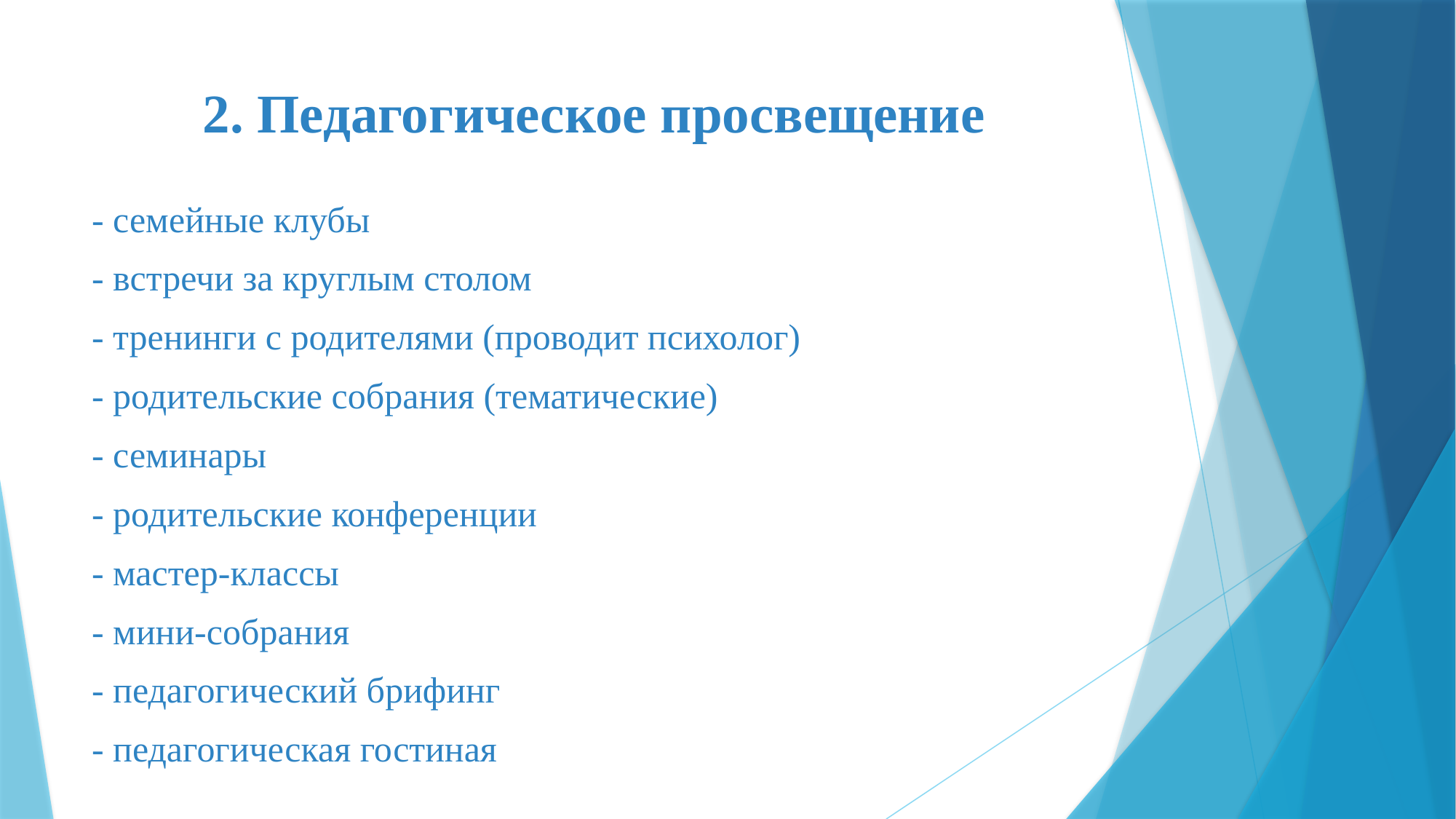

# 2. Педагогическое просвещение
- семейные клубы
- встречи за круглым столом
- тренинги с родителями (проводит психолог)
- родительские собрания (тематические)
- семинары
- родительские конференции
- мастер-классы
- мини-собрания
- педагогический брифинг
- педагогическая гостиная